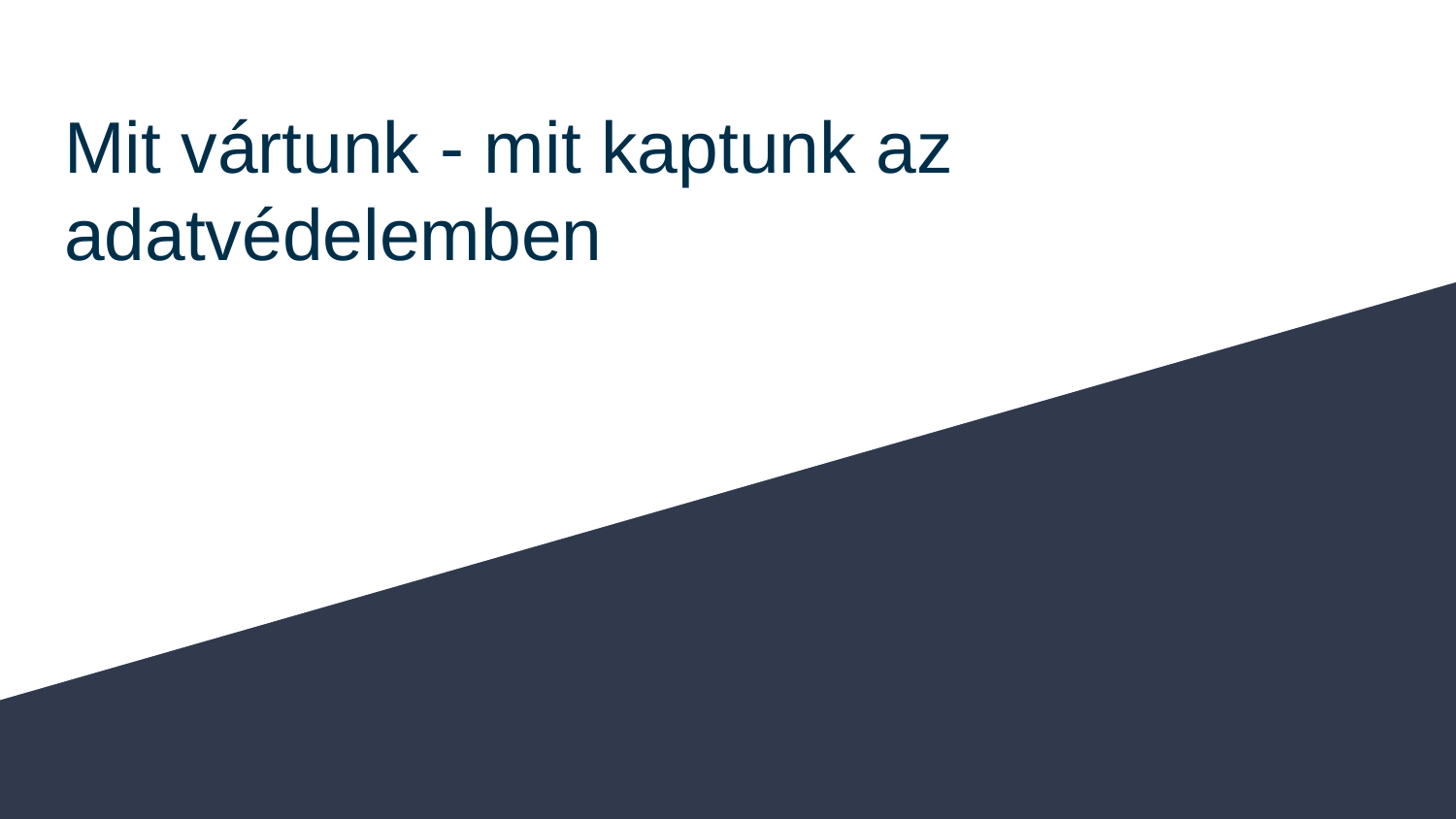

# Mit vártunk - mit kaptunk az adatvédelemben